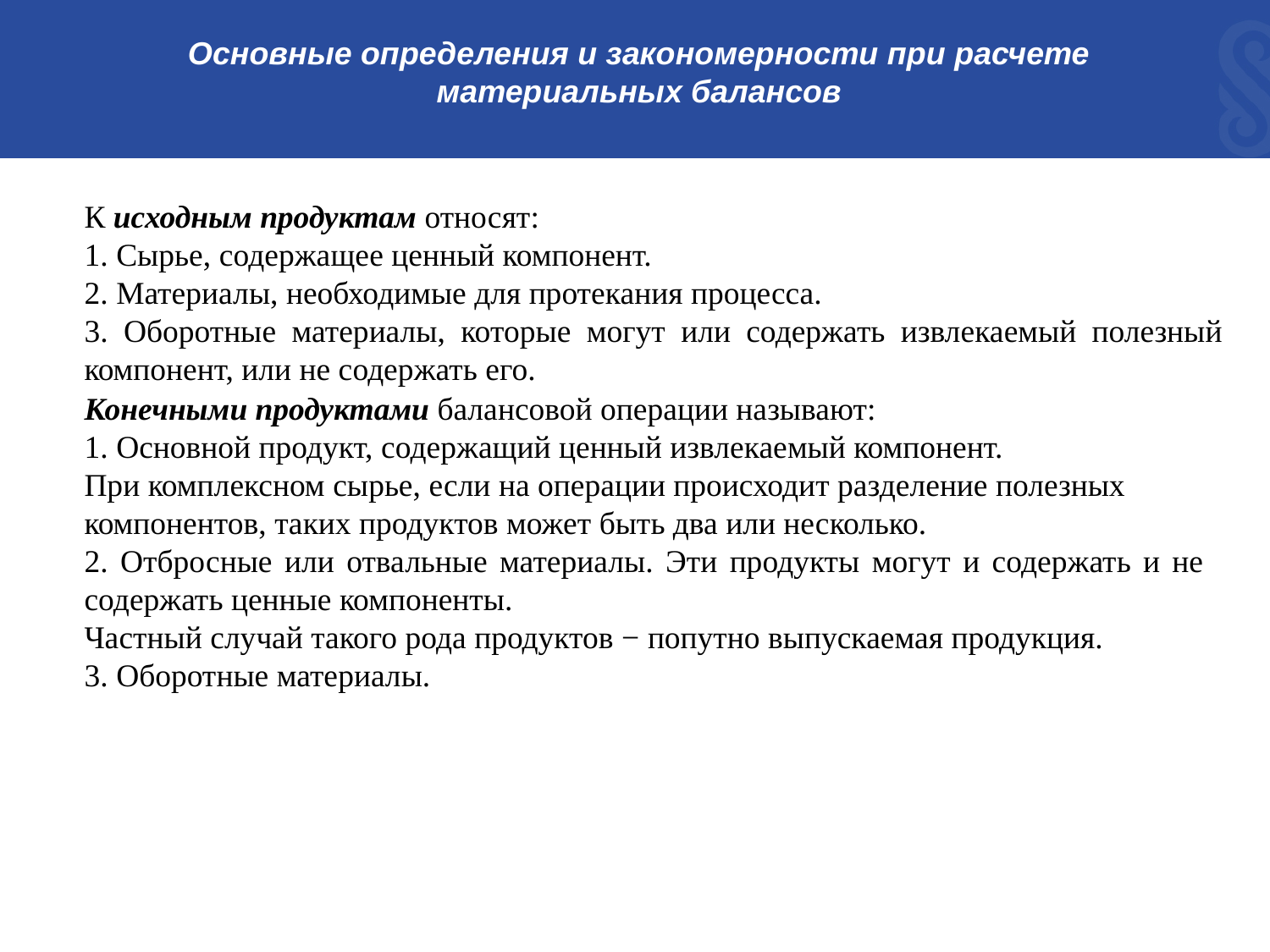

Основные определения и закономерности при расчете материальных балансов
К исходным продуктам относят:
1. Сырье, содержащее ценный компонент.
2. Материалы, необходимые для протекания процесса.
3. Оборотные материалы, которые могут или содержать извлекаемый полезный компонент, или не содержать его.
Конечными продуктами балансовой операции называют:
1. Основной продукт, содержащий ценный извлекаемый компонент.
При комплексном сырье, если на операции происходит разделение полезных
компонентов, таких продуктов может быть два или несколько.
2. Отбросные или отвальные материалы. Эти продукты могут и содержать и не содержать ценные компоненты.
Частный случай такого рода продуктов − попутно выпускаемая продукция.
3. Оборотные материалы.